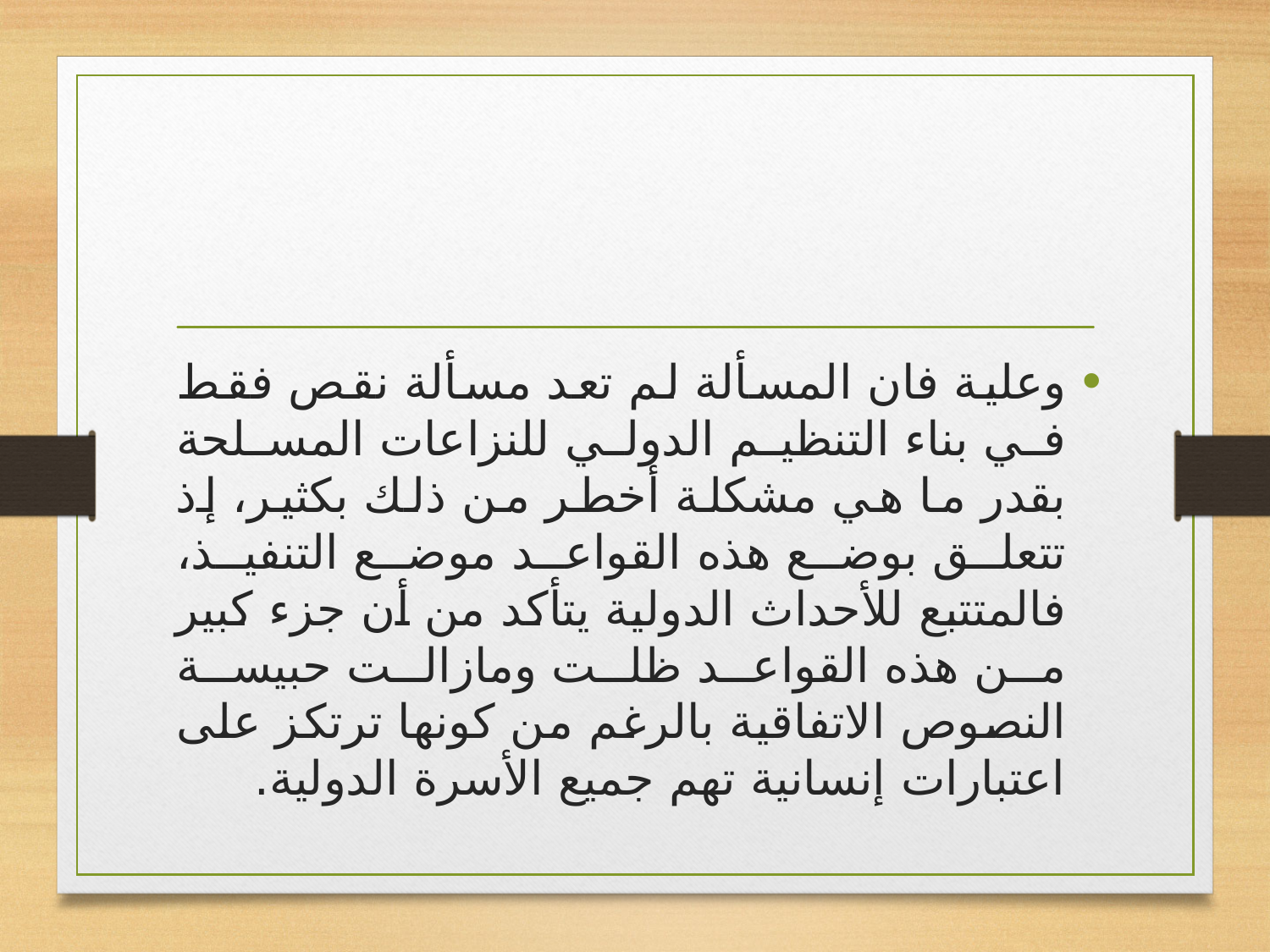

#
وعلية فان المسألة لم تعد مسألة نقص فقط في بناء التنظيم الدولي للنزاعات المسلحة بقدر ما هي مشكلة أخطر من ذلك بكثير، إذ تتعلق بوضع هذه القواعد موضع التنفيذ، فالمتتبع للأحداث الدولية يتأكد من أن جزء كبير من هذه القواعد ظلت ومازالت حبيسة النصوص الاتفاقية بالرغم من كونها ترتكز على اعتبارات إنسانية تهم جميع الأسرة الدولية.